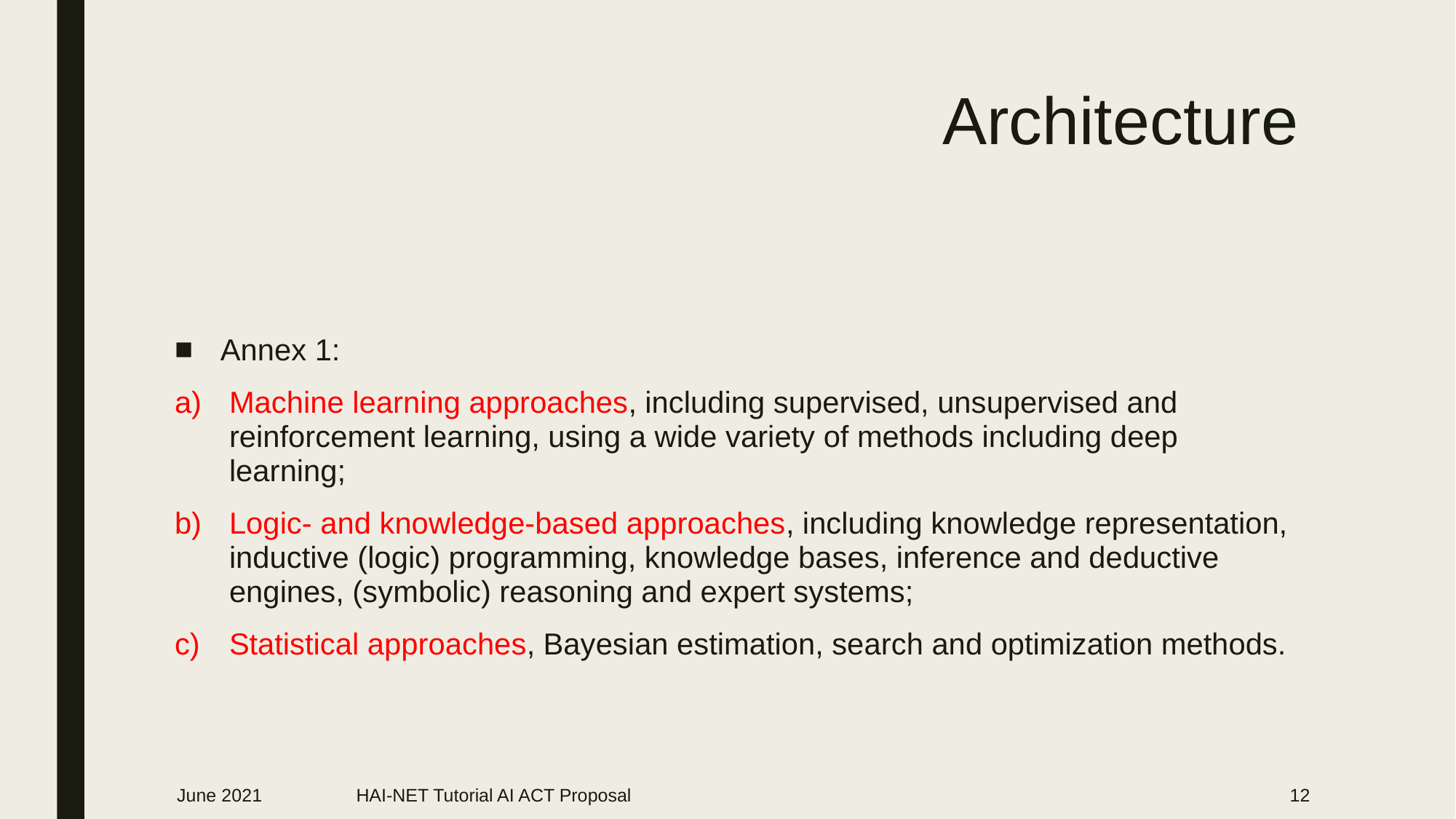

# Architecture

Annex 1:
Machine learning approaches, including supervised, unsupervised and reinforcement learning, using a wide variety of methods including deep learning;
Logic- and knowledge-based approaches, including knowledge representation, inductive (logic) programming, knowledge bases, inference and deductive engines, (symbolic) reasoning and expert systems;
Statistical approaches, Bayesian estimation, search and optimization methods.

June 2021
HAI-NET Tutorial AI ACT Proposal
12